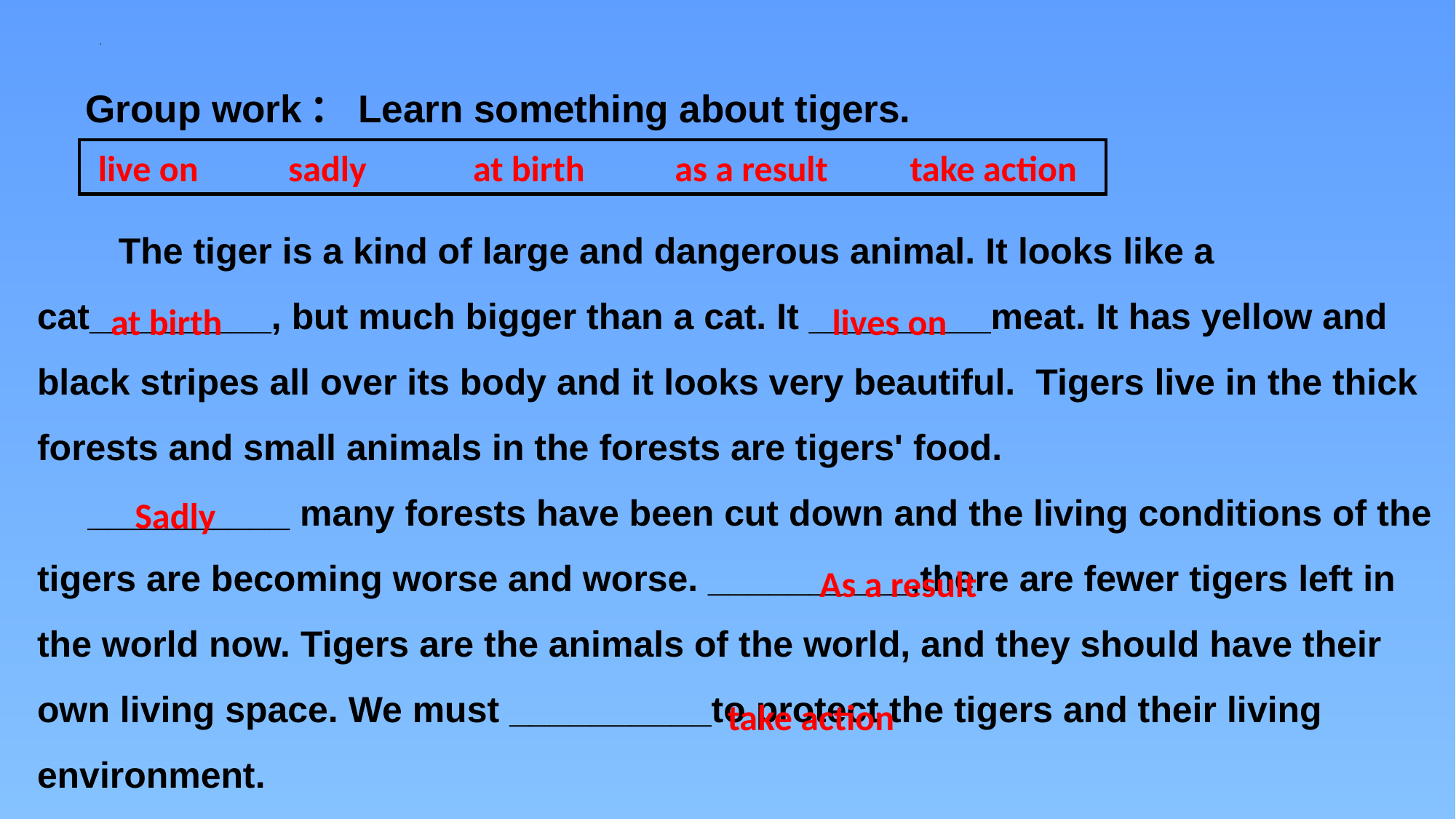

Group work：Learn something about tigers.

        The tiger is a kind of large and dangerous animal. It looks like a cat_________, but much bigger than a cat. It _________meat. It has yellow and black stripes all over its body and it looks very beautiful.  Tigers live in the thick forests and small animals in the forests are tigers' food.
     __________ many forests have been cut down and the living conditions of the tigers are becoming worse and worse. __________,there are fewer tigers left in the world now. Tigers are the animals of the world, and they should have their own living space. We must __________to protect the tigers and their living environment.
 live on           sadly             at birth           as a result          take action
lives on
at birth
Sadly
As a result
take action